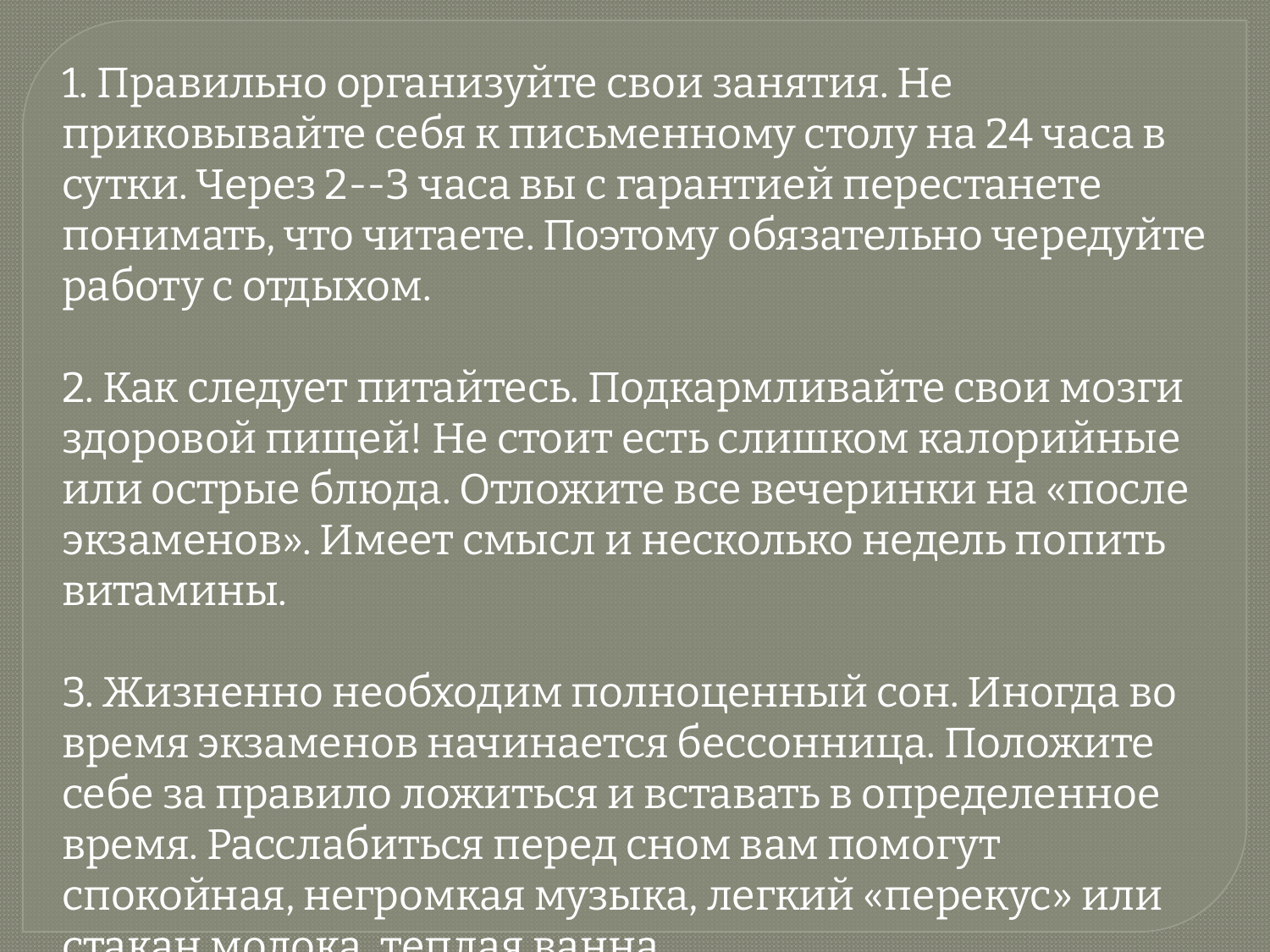

1. Правильно организуйте свои занятия. Не приковывайте себя к письменному столу на 24 часа в сутки. Через 2--З часа вы с гарантией перестанете понимать, что читаете. Поэтому обязательно чередуйте работу с отдыхом.

2. Как следует питайтесь. Подкармливайте свои мозги здоровой пищей! Не стоит есть слишком калорийные или острые блюда. Отложите все вечеринки на «после экзаменов». Имеет смысл и несколько недель попить витамины.

З. Жизненно необходим полноценный сон. Иногда во время экзаменов начинается бессонница. Положите себе за правило ложиться и вставать в определенное время. Расслабиться перед сном вам помогут спокойная, негромкая музыка, легкий «перекус» или стакан молока, теплая ванна.